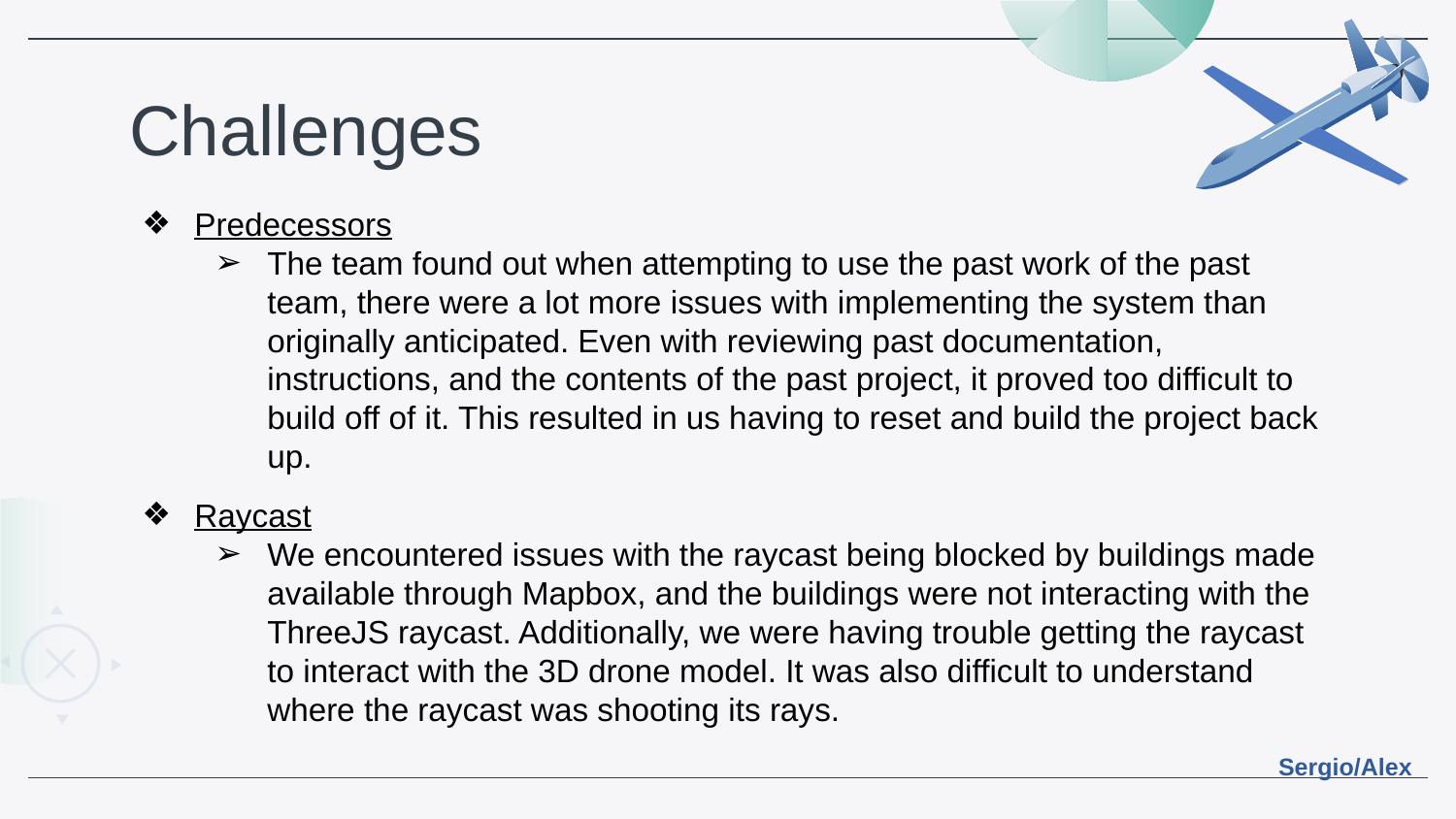

# Challenges
Predecessors
The team found out when attempting to use the past work of the past team, there were a lot more issues with implementing the system than originally anticipated. Even with reviewing past documentation, instructions, and the contents of the past project, it proved too difficult to build off of it. This resulted in us having to reset and build the project back up.
Raycast
We encountered issues with the raycast being blocked by buildings made available through Mapbox, and the buildings were not interacting with the ThreeJS raycast. Additionally, we were having trouble getting the raycast to interact with the 3D drone model. It was also difficult to understand where the raycast was shooting its rays.

Sergio/Alex